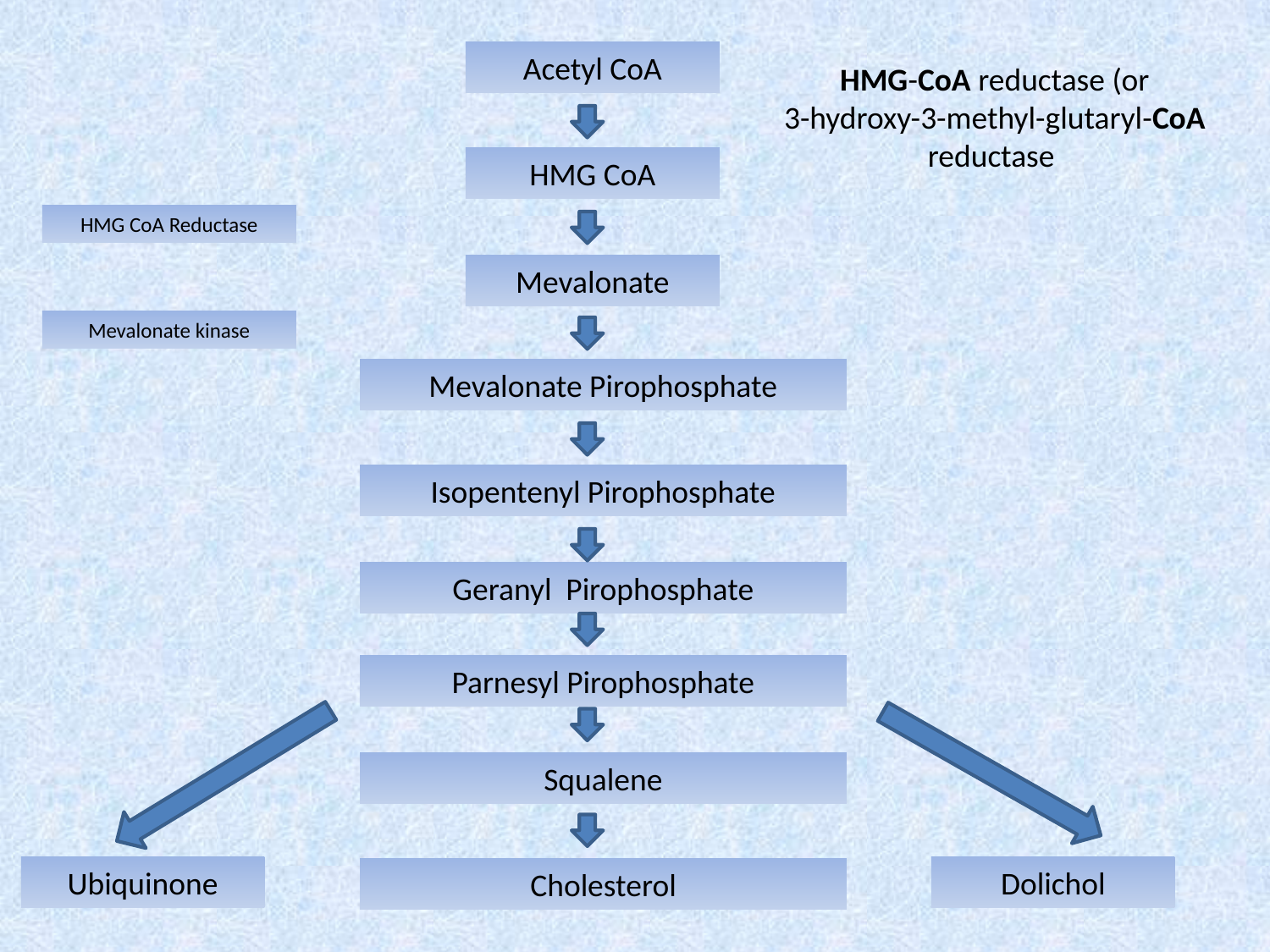

Acetyl CoA
HMG-CoA reductase (or
3-hydroxy-3-methyl-glutaryl-CoA reductase

HMG CoA
HMG CoA Reductase

Mevalonate
Mevalonate kinase

Mevalonate Pirophosphate

Isopentenyl Pirophosphate

Geranyl  Pirophosphate

Parnesyl Pirophosphate

Squalene

Ubiquinone
Dolichol
Cholesterol